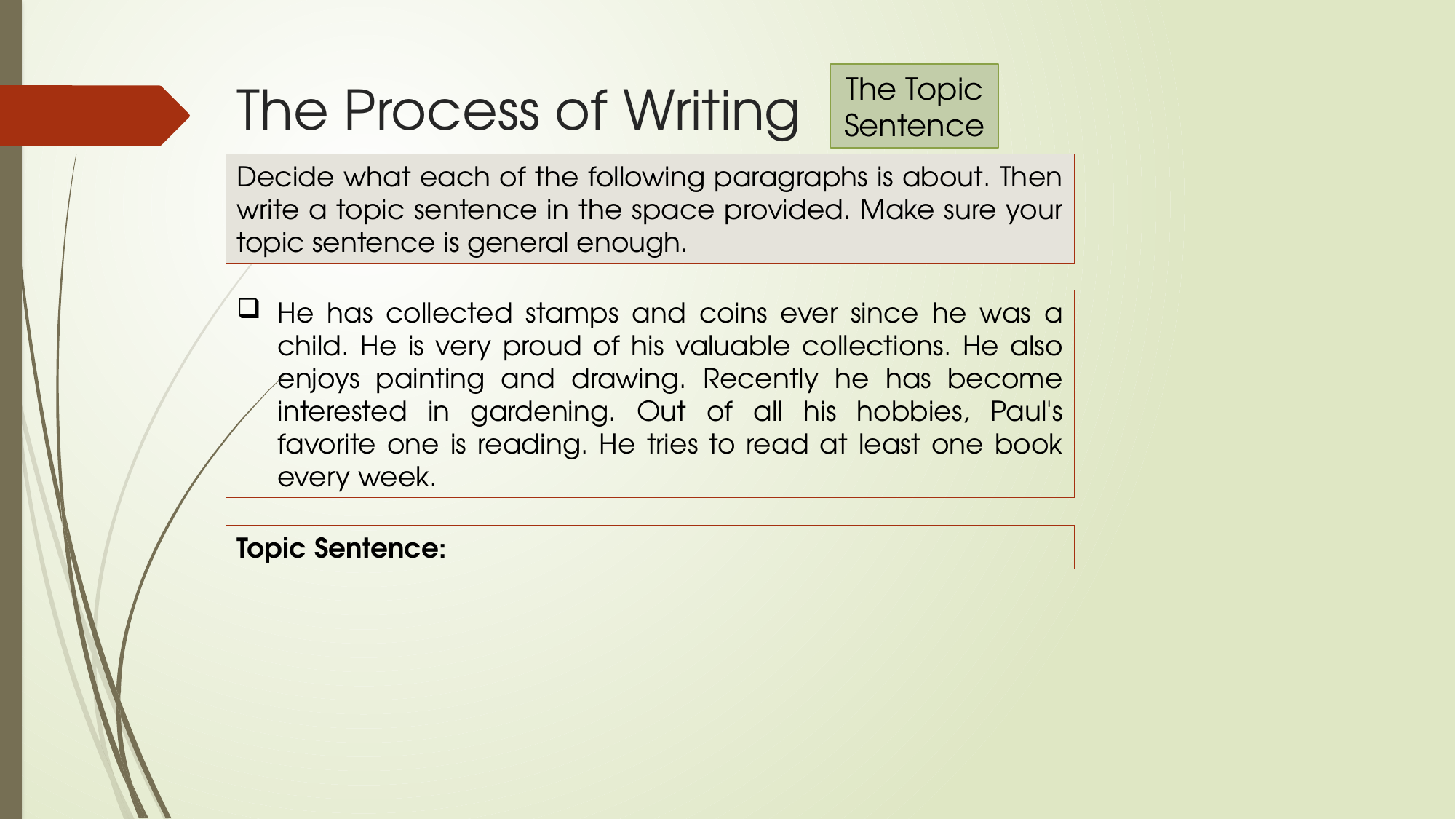

The Topic Sentence
The Process of Writing
Decide what each of the following paragraphs is about. Then write a topic sentence in the space provided. Make sure your topic sentence is general enough.
He has collected stamps and coins ever since he was a child. He is very proud of his valuable collections. He also enjoys painting and drawing. Recently he has become interested in gardening. Out of all his hobbies, Paul's favorite one is reading. He tries to read at least one book every week.
Topic Sentence: